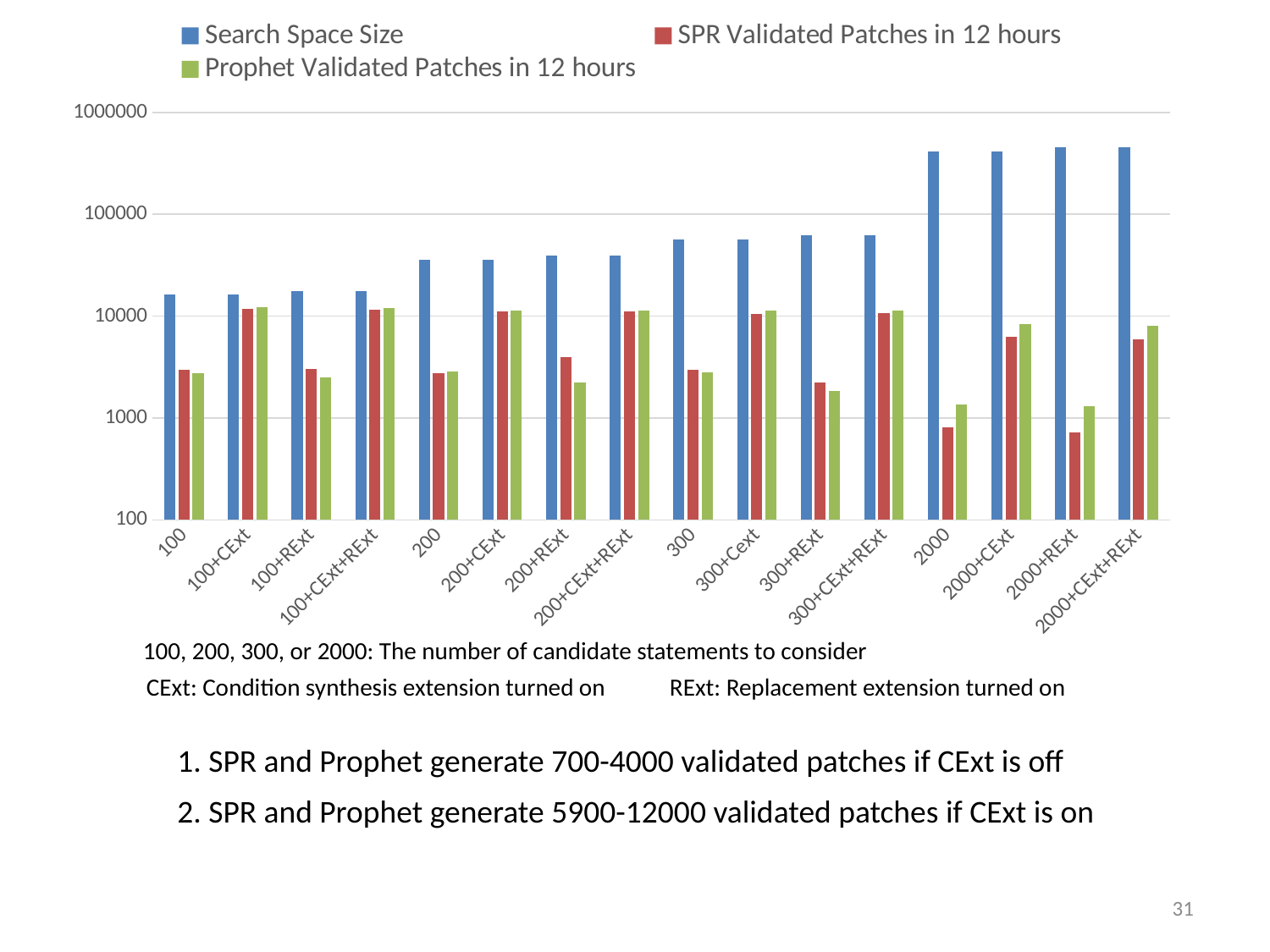

### Chart

| Category | Search Space Size | SPR Validated Patches in 12 hours | Prophet Validated Patches in 12 hours |
|---|---|---|---|
| 100 | 16481.6 | 2984.0 | 2760.0 |
| 100+CExt | 16481.6 | 11853.0 | 12367.0 |
| 100+RExt | 17681.0 | 3030.0 | 2510.0 |
| 100+CExt+RExt | 17681.0 | 11613.0 | 12053.0 |
| 200 | 35617.1 | 2755.0 | 2864.0 |
| 200+CExt | 35617.1 | 11153.0 | 11446.0 |
| 200+RExt | 39481.8 | 3953.0 | 2238.0 |
| 200+CExt+RExt | 39481.8 | 11178.0 | 11362.0 |
| 300 | 56388.9 | 2994.0 | 2835.0 |
| 300+Cext | 56388.9 | 10542.0 | 11373.0 |
| 300+RExt | 61844.3 | 2248.0 | 1831.0 |
| 300+CExt+RExt | 61844.3 | 10768.0 | 11308.0 |
| 2000 | 417669.4 | 809.0 | 1346.0 |
| 2000+CExt | 417669.4 | 6249.0 | 8361.0 |
| 2000+RExt | 456122.4 | 716.0 | 1320.0 |
| 2000+CExt+RExt | 456122.4 | 5958.0 | 8102.0 |
100, 200, 300, or 2000: The number of candidate statements to consider
RExt: Replacement extension turned on
CExt: Condition synthesis extension turned on
1. SPR and Prophet generate 700-4000 validated patches if CExt is off
2. SPR and Prophet generate 5900-12000 validated patches if CExt is on
31